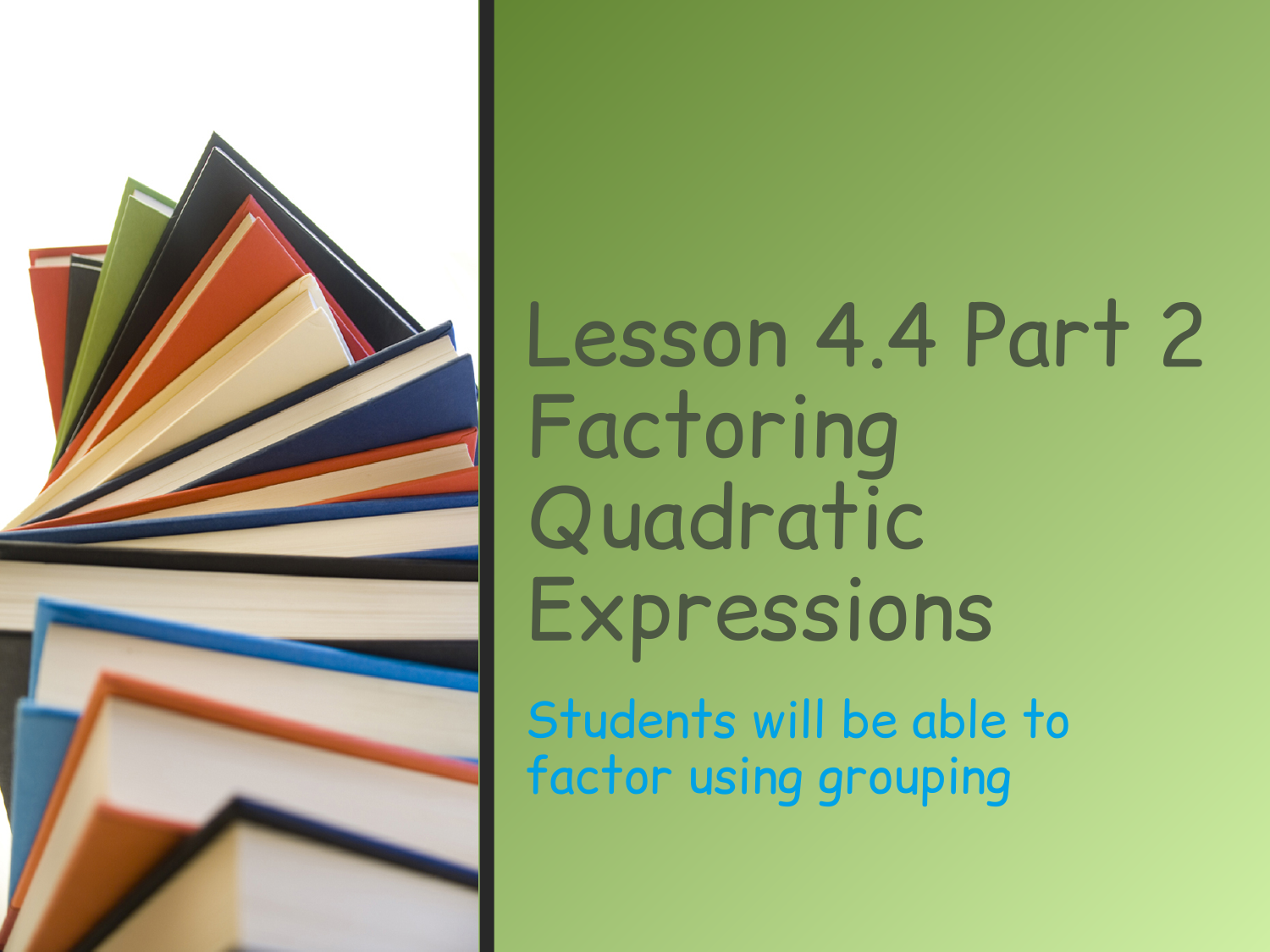

# Lesson 4.4 Part 2 Factoring Quadratic Expressions
Students will be able to factor using grouping